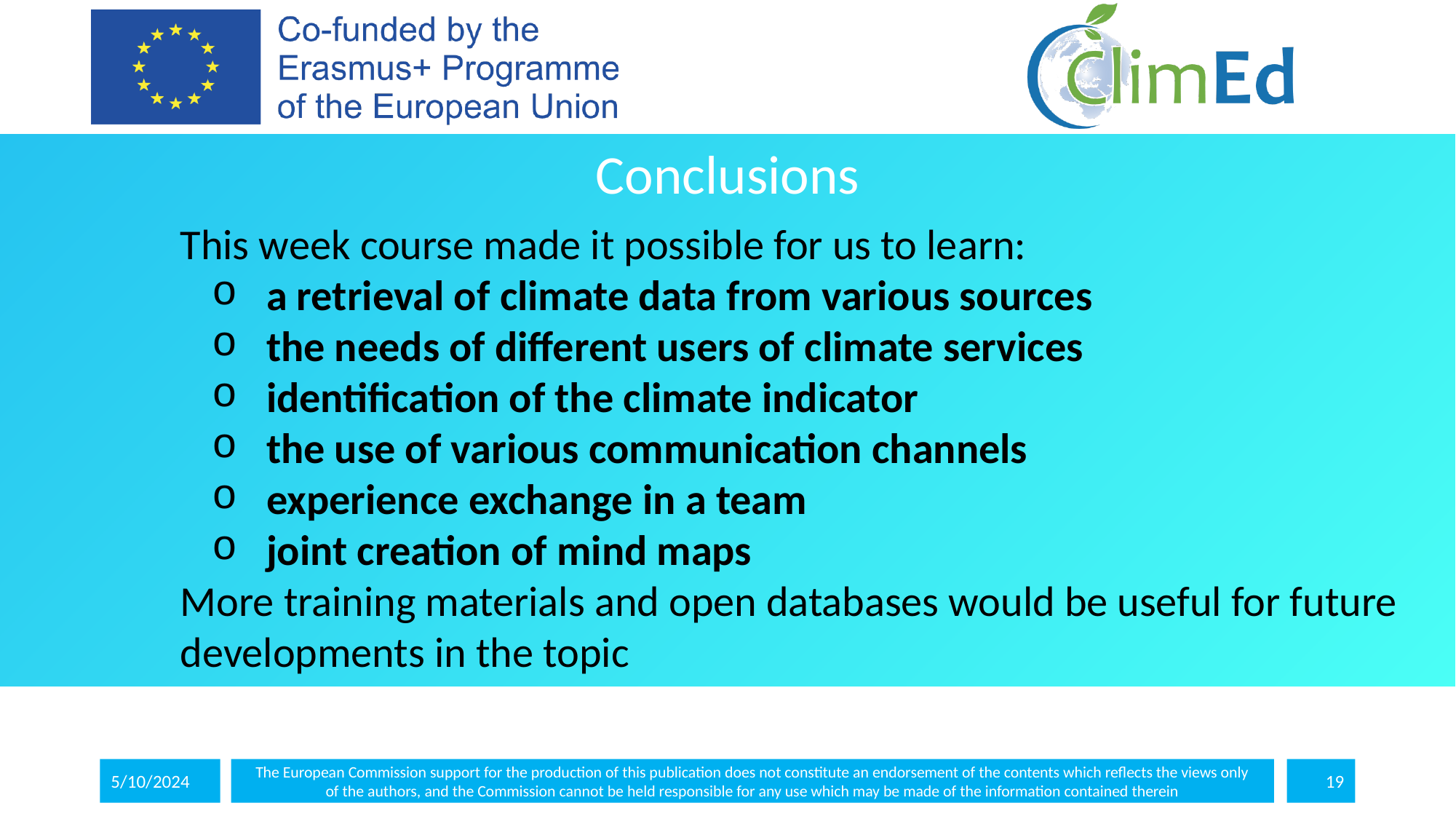

# Conclusions
This week course made it possible for us to learn:
a retrieval of climate data from various sources
the needs of different users of climate services
identification of the climate indicator
the use of various communication channels
experience exchange in a team
joint creation of mind maps
More training materials and open databases would be useful for future developments in the topic

5/10/2024
The European Commission support for the production of this publication does not constitute an endorsement of the contents which reflects the views only
of the authors, and the Commission cannot be held responsible for any use which may be made of the information contained therein
19